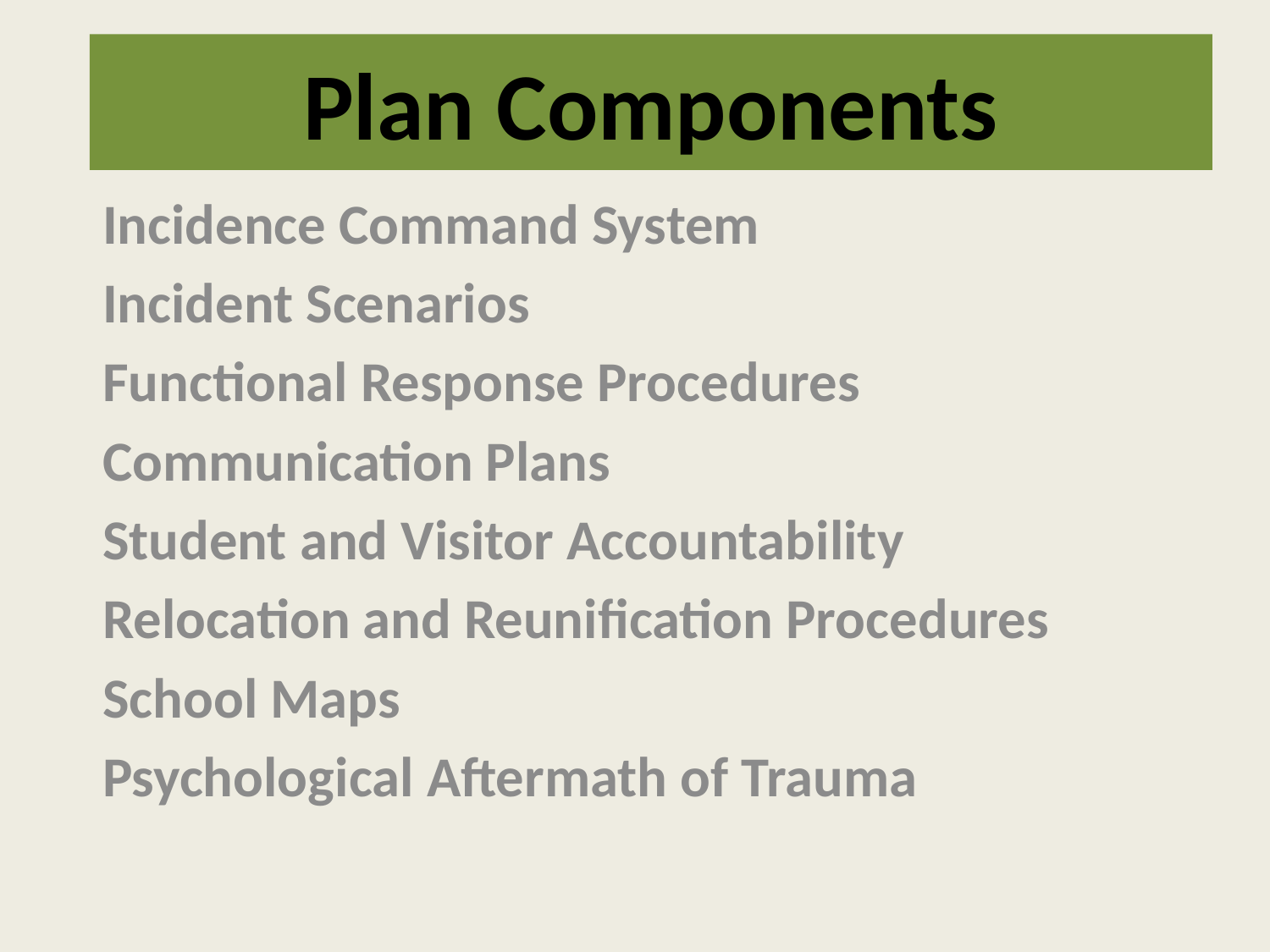

# Plan Components
Incidence Command System
Incident Scenarios
Functional Response Procedures
Communication Plans
Student and Visitor Accountability
Relocation and Reunification Procedures
School Maps
Psychological Aftermath of Trauma